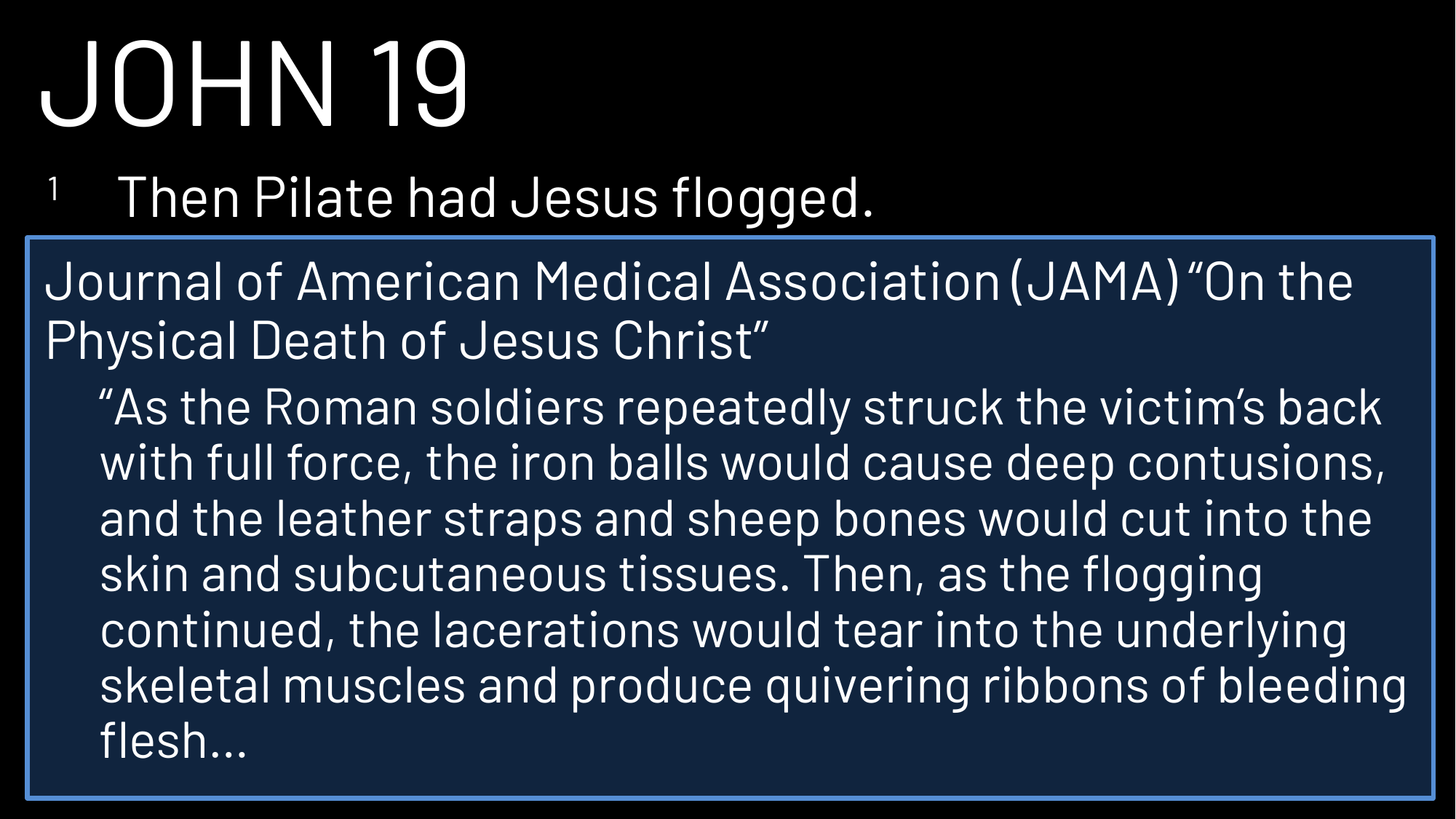

JOHN 19
1 	Then Pilate had Jesus flogged.

Journal of American Medical Association (JAMA) “On the Physical Death of Jesus Christ”
“As the Roman soldiers repeatedly struck the victim’s back with full force, the iron balls would cause deep contusions, and the leather straps and sheep bones would cut into the skin and subcutaneous tissues. Then, as the flogging continued, the lacerations would tear into the underlying skeletal muscles and produce quivering ribbons of bleeding flesh…